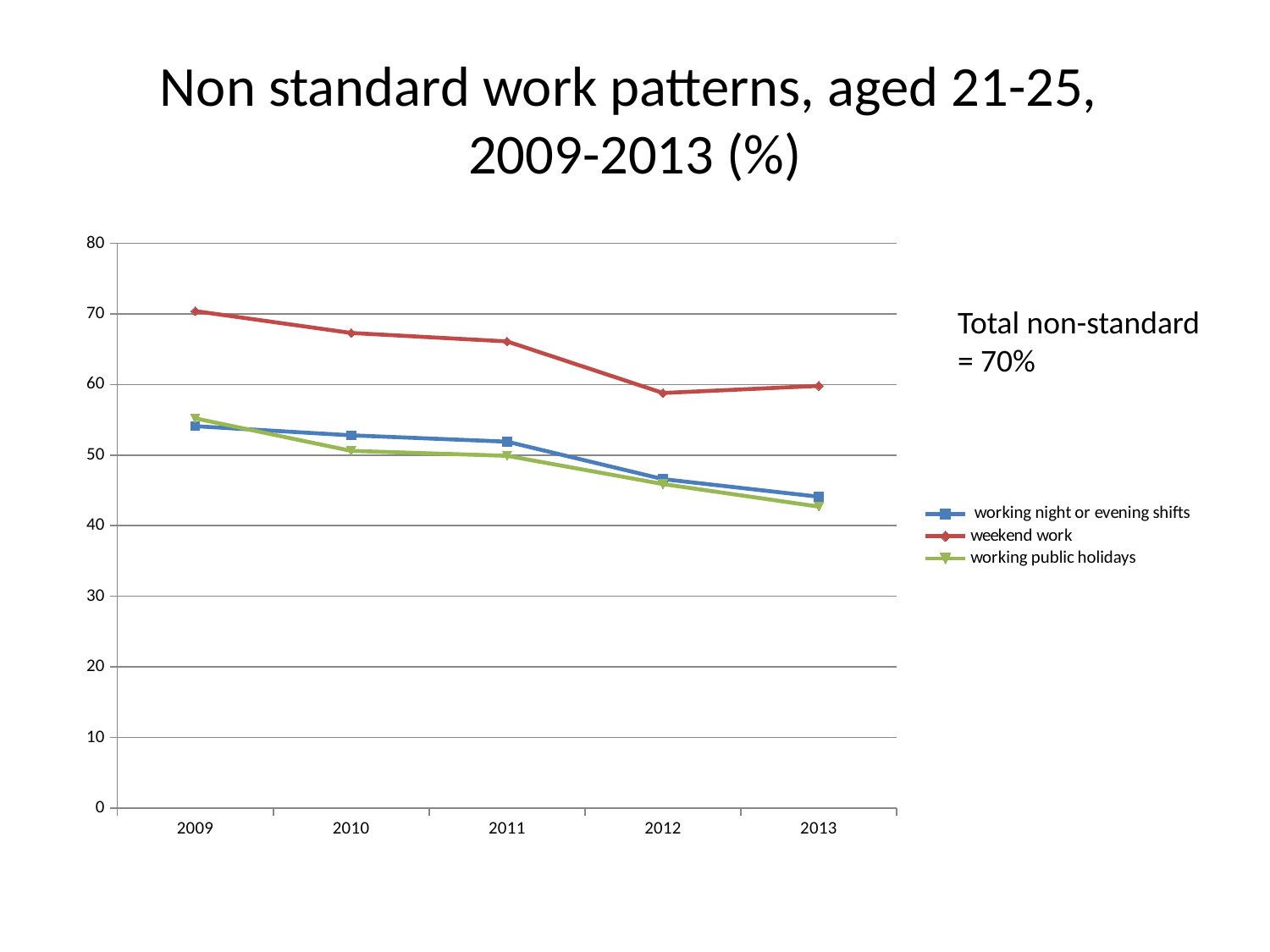

# Non standard work patterns, aged 21-25, 2009-2013 (%)

### Chart

| Category |  working night or evening shifts | weekend work | working public holidays |
|---|---|---|---|
| 2009 | 54.1 | 70.4 | 55.2 |
| 2010 | 52.8 | 67.3 | 50.6 |
| 2011 | 51.9 | 66.1 | 49.9 |
| 2012 | 46.6 | 58.8 | 45.9 |
| 2013 | 44.1 | 59.8 | 42.7 |
Total non-standard = 70%